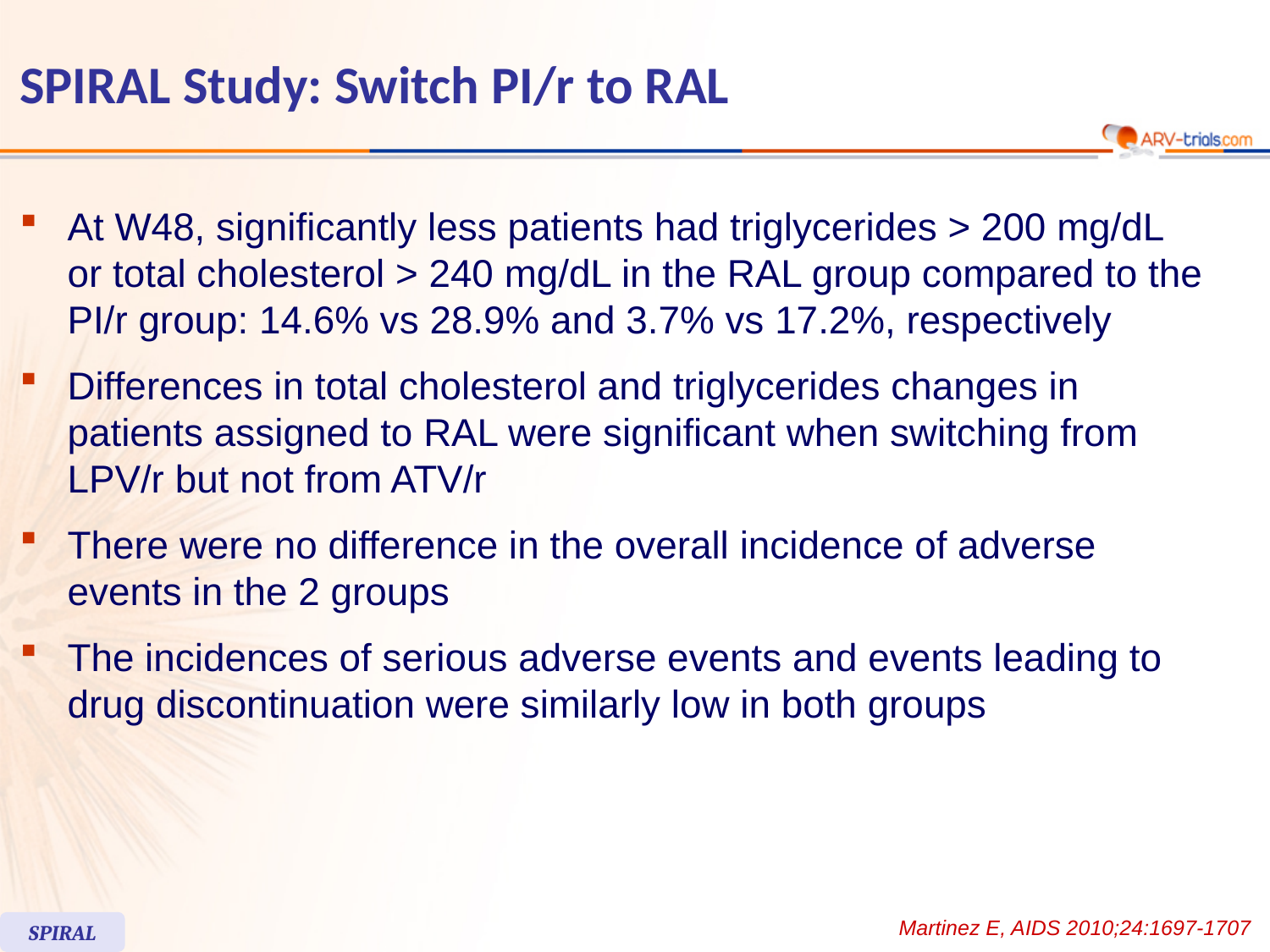

# SPIRAL Study: Switch PI/r to RAL
At W48, significantly less patients had triglycerides > 200 mg/dL or total cholesterol > 240 mg/dL in the RAL group compared to the PI/r group: 14.6% vs 28.9% and 3.7% vs 17.2%, respectively
Differences in total cholesterol and triglycerides changes in patients assigned to RAL were significant when switching from LPV/r but not from ATV/r
There were no difference in the overall incidence of adverse events in the 2 groups
The incidences of serious adverse events and events leading to drug discontinuation were similarly low in both groups
Martinez E, AIDS 2010;24:1697-1707
SPIRAL